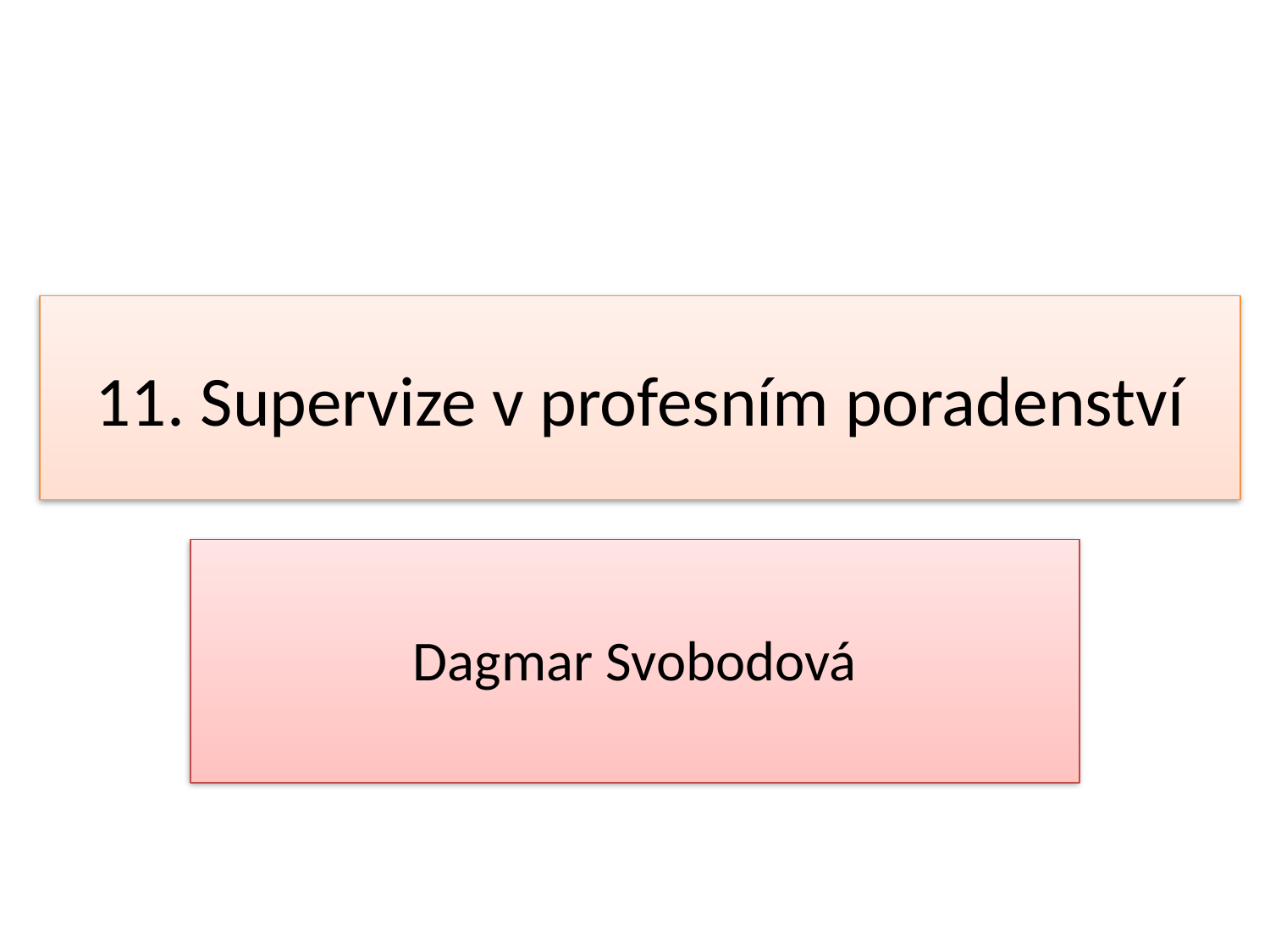

# 11. Supervize v profesním poradenství

Dagmar Svobodová